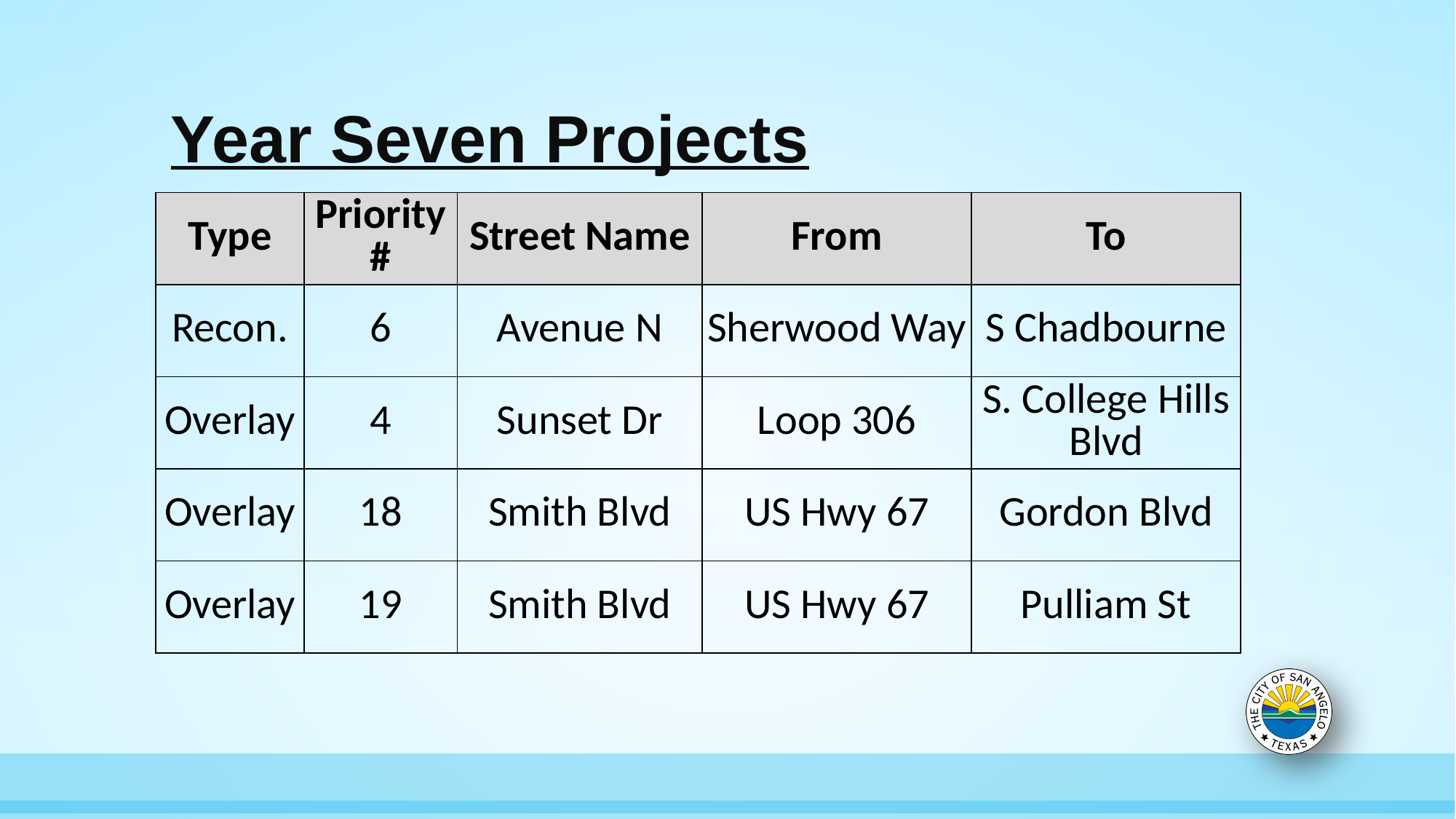

# Year Seven Projects
| Type | Priority # | Street Name | From | To |
| --- | --- | --- | --- | --- |
| Recon. | 6 | Avenue N | Sherwood Way | S Chadbourne |
| Overlay | 4 | Sunset Dr | Loop 306 | S. College Hills Blvd |
| Overlay | 18 | Smith Blvd | US Hwy 67 | Gordon Blvd |
| Overlay | 19 | Smith Blvd | US Hwy 67 | Pulliam St |